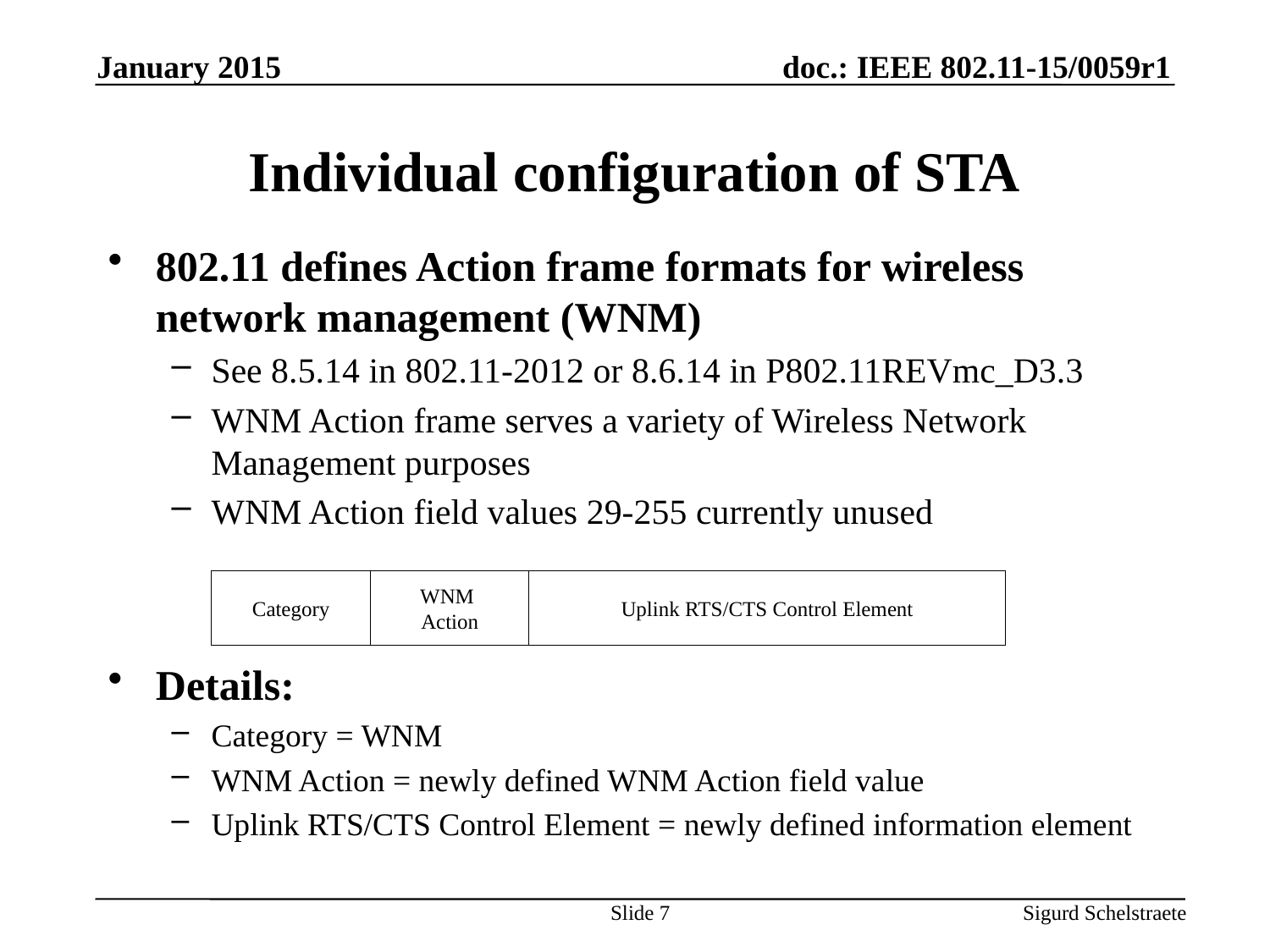

January 2015
# Individual configuration of STA
802.11 defines Action frame formats for wireless network management (WNM)
See 8.5.14 in 802.11-2012 or 8.6.14 in P802.11REVmc_D3.3
WNM Action frame serves a variety of Wireless Network Management purposes
WNM Action field values 29-255 currently unused

Details:
Category = WNM
WNM Action = newly defined WNM Action field value
Uplink RTS/CTS Control Element = newly defined information element

Category
WNM
Action
Uplink RTS/CTS Control Element
Slide 7
Sigurd Schelstraete